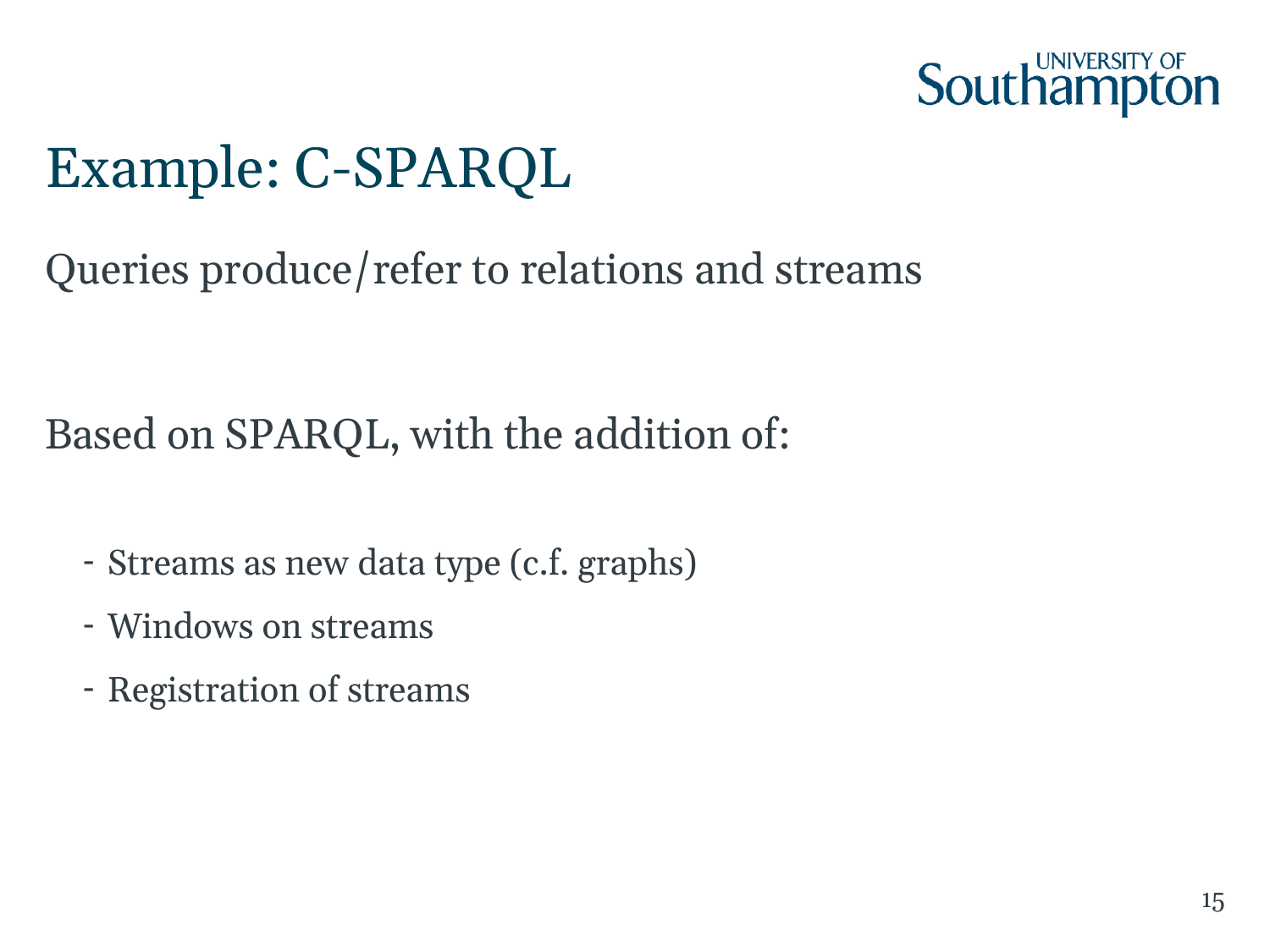

# Example: C-SPARQL
Queries produce/refer to relations and streams

Based on SPARQL, with the addition of:
Streams as new data type (c.f. graphs)
Windows on streams
Registration of streams
15